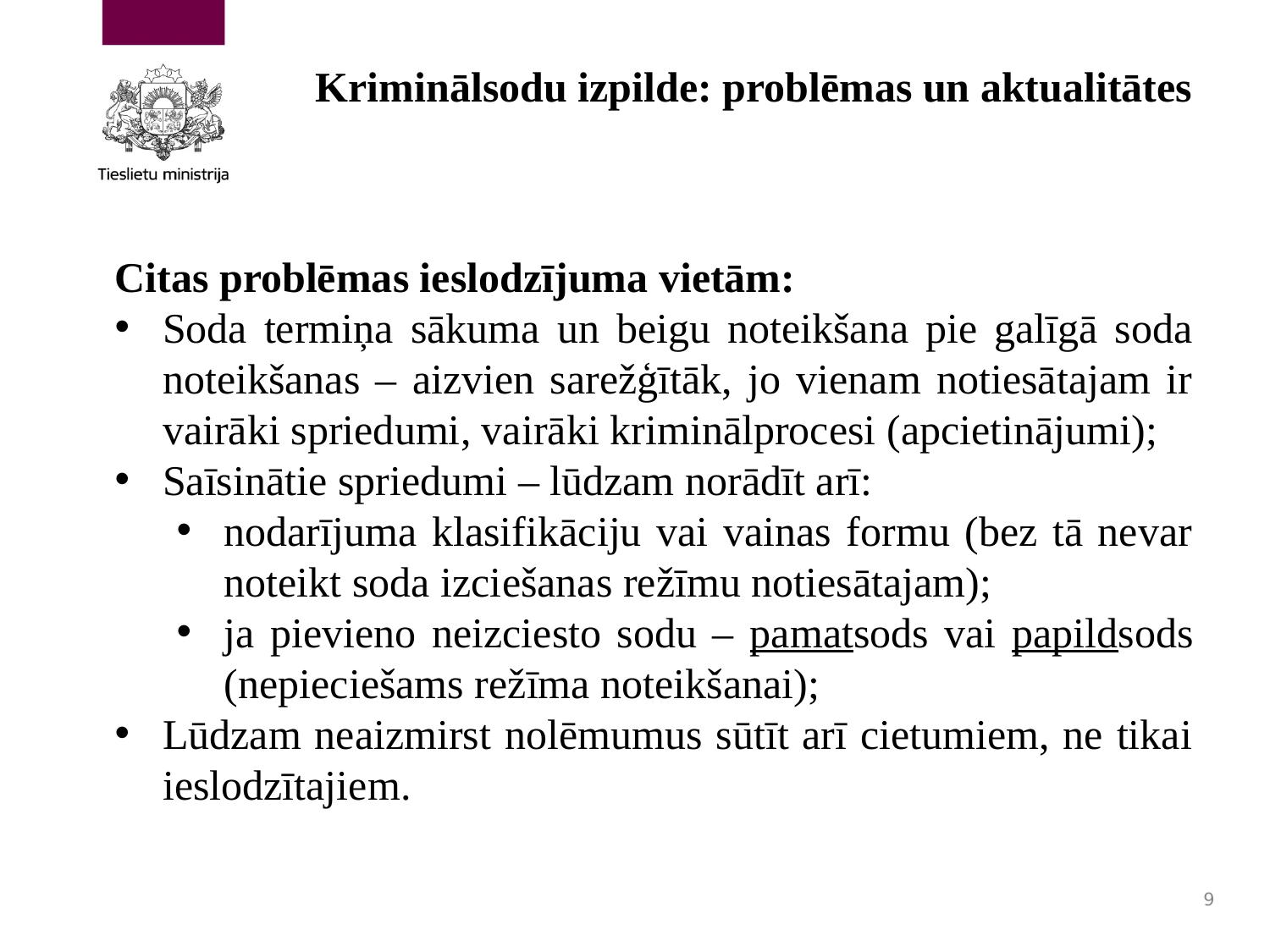

# Kriminālsodu izpilde: problēmas un aktualitātes
Citas problēmas ieslodzījuma vietām:
Soda termiņa sākuma un beigu noteikšana pie galīgā soda noteikšanas – aizvien sarežģītāk, jo vienam notiesātajam ir vairāki spriedumi, vairāki kriminālprocesi (apcietinājumi);
Saīsinātie spriedumi – lūdzam norādīt arī:
nodarījuma klasifikāciju vai vainas formu (bez tā nevar noteikt soda izciešanas režīmu notiesātajam);
ja pievieno neizciesto sodu – pamatsods vai papildsods (nepieciešams režīma noteikšanai);
Lūdzam neaizmirst nolēmumus sūtīt arī cietumiem, ne tikai ieslodzītajiem.

9